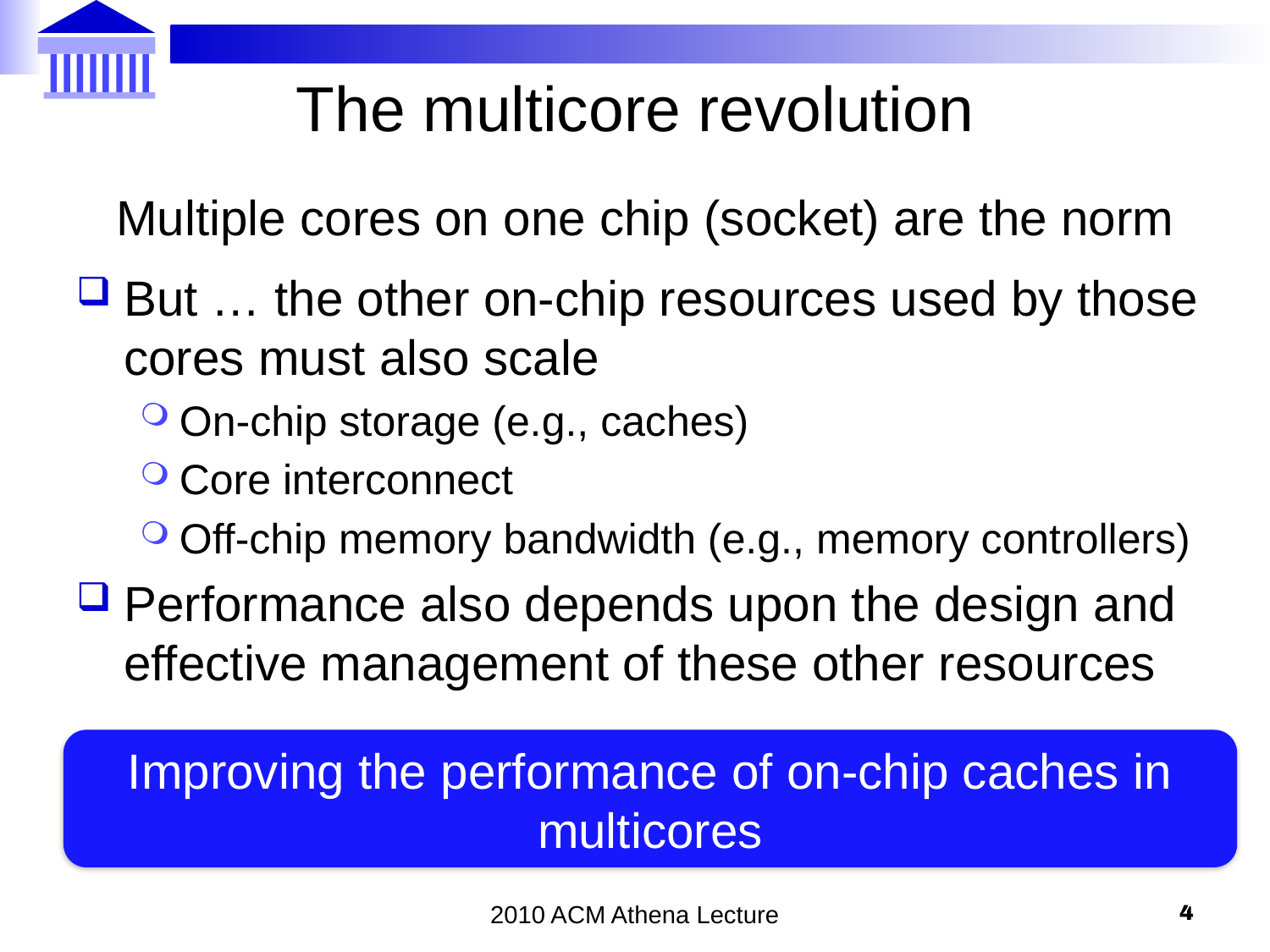

# The multicore revolution
Multiple cores on one chip (socket) are the norm
But … the other on-chip resources used by those cores must also scale
On-chip storage (e.g., caches)
Core interconnect
Off-chip memory bandwidth (e.g., memory controllers)
Performance also depends upon the design and effective management of these other resources
Improving the performance of on-chip caches in multicores
4
2010 ACM Athena Lecture